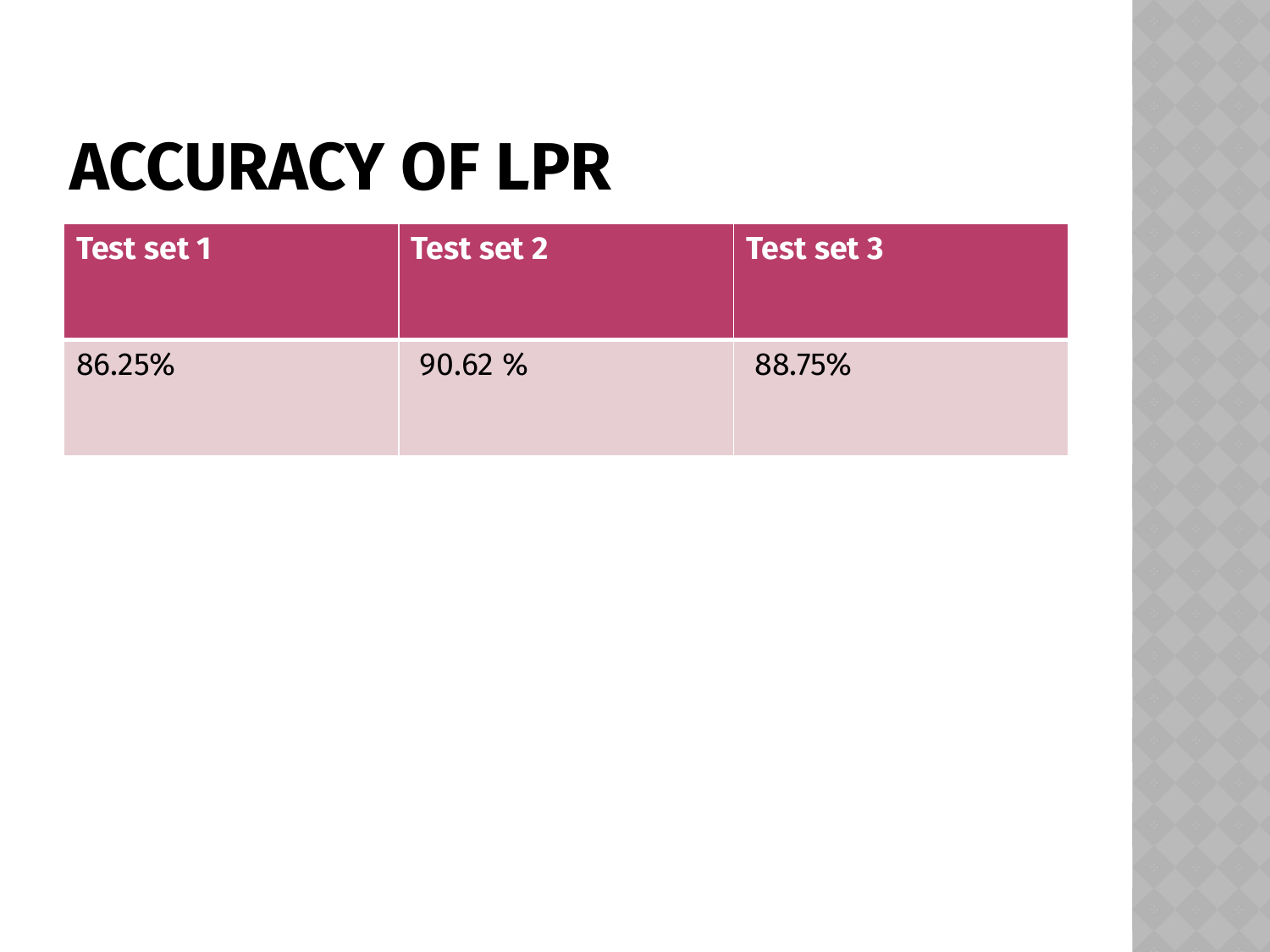

# Accuracy of LPR
| Test set 1 | Test set 2 | Test set 3 |
| --- | --- | --- |
| 86.25% | 90.62 % | 88.75% |